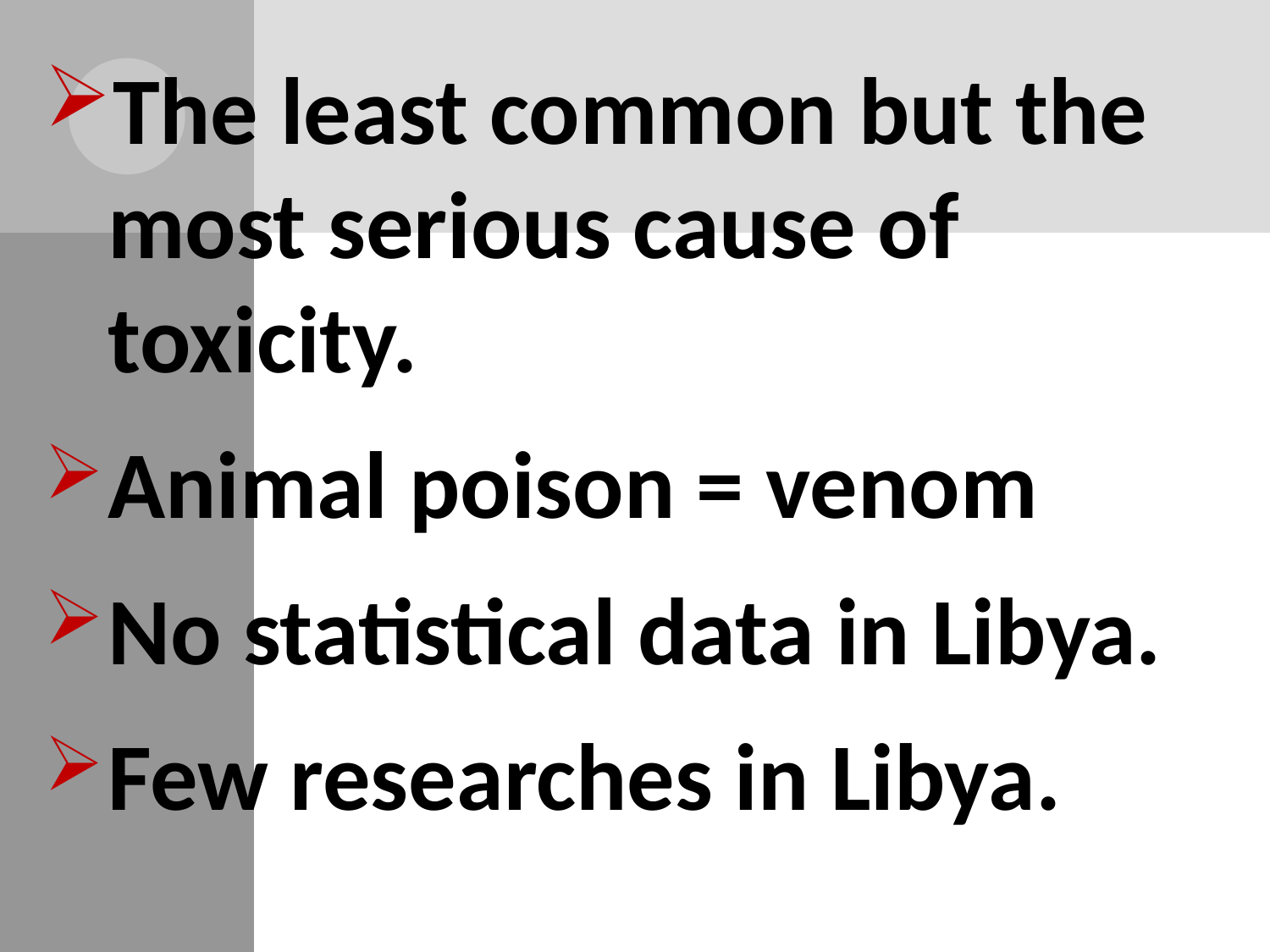

The least common but the most serious cause of toxicity.
Animal poison = venom
No statistical data in Libya.
Few researches in Libya.